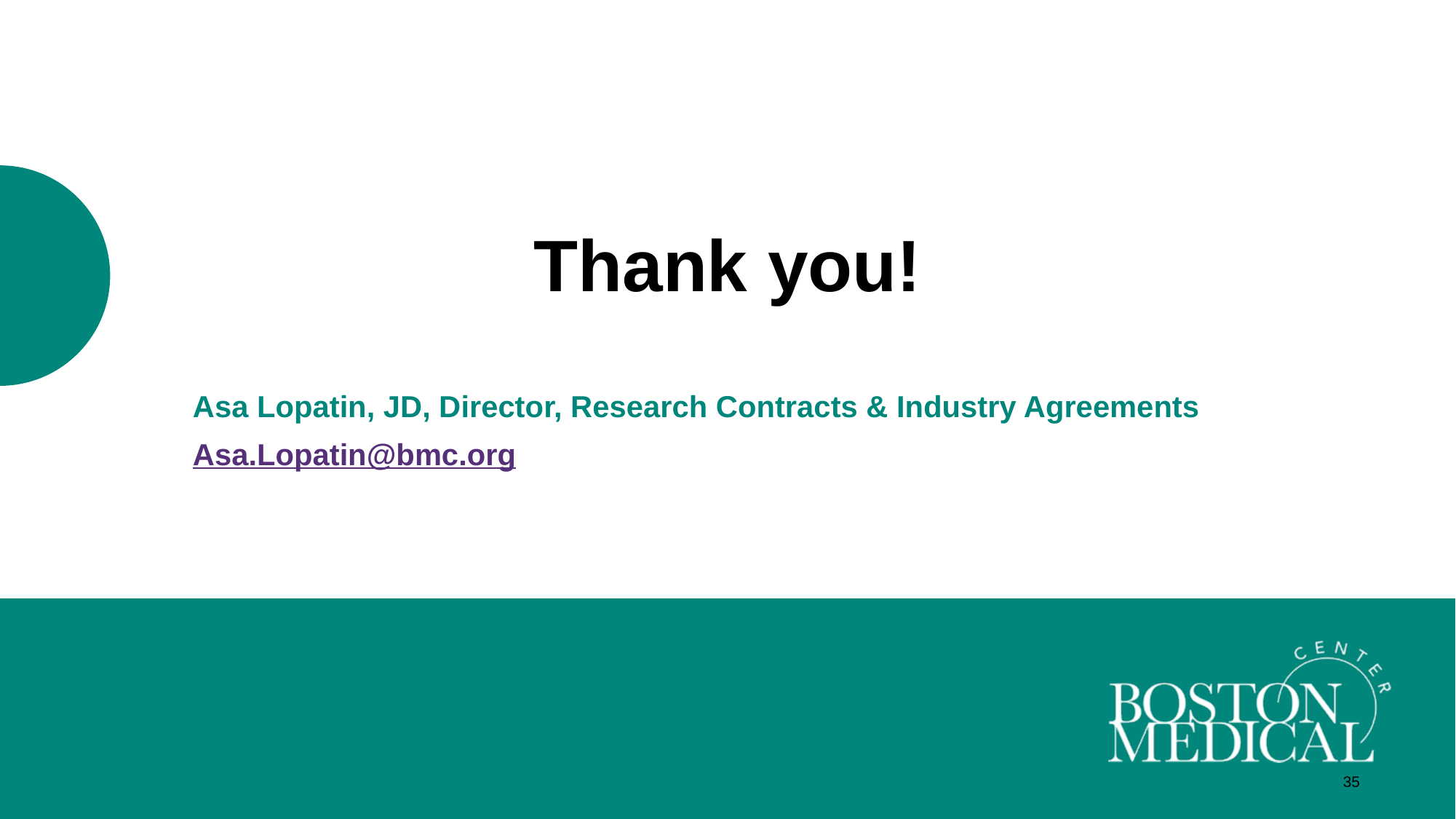

# Thank you!
Asa Lopatin, JD, Director, Research Contracts & Industry Agreements
Asa.Lopatin@bmc.org

35